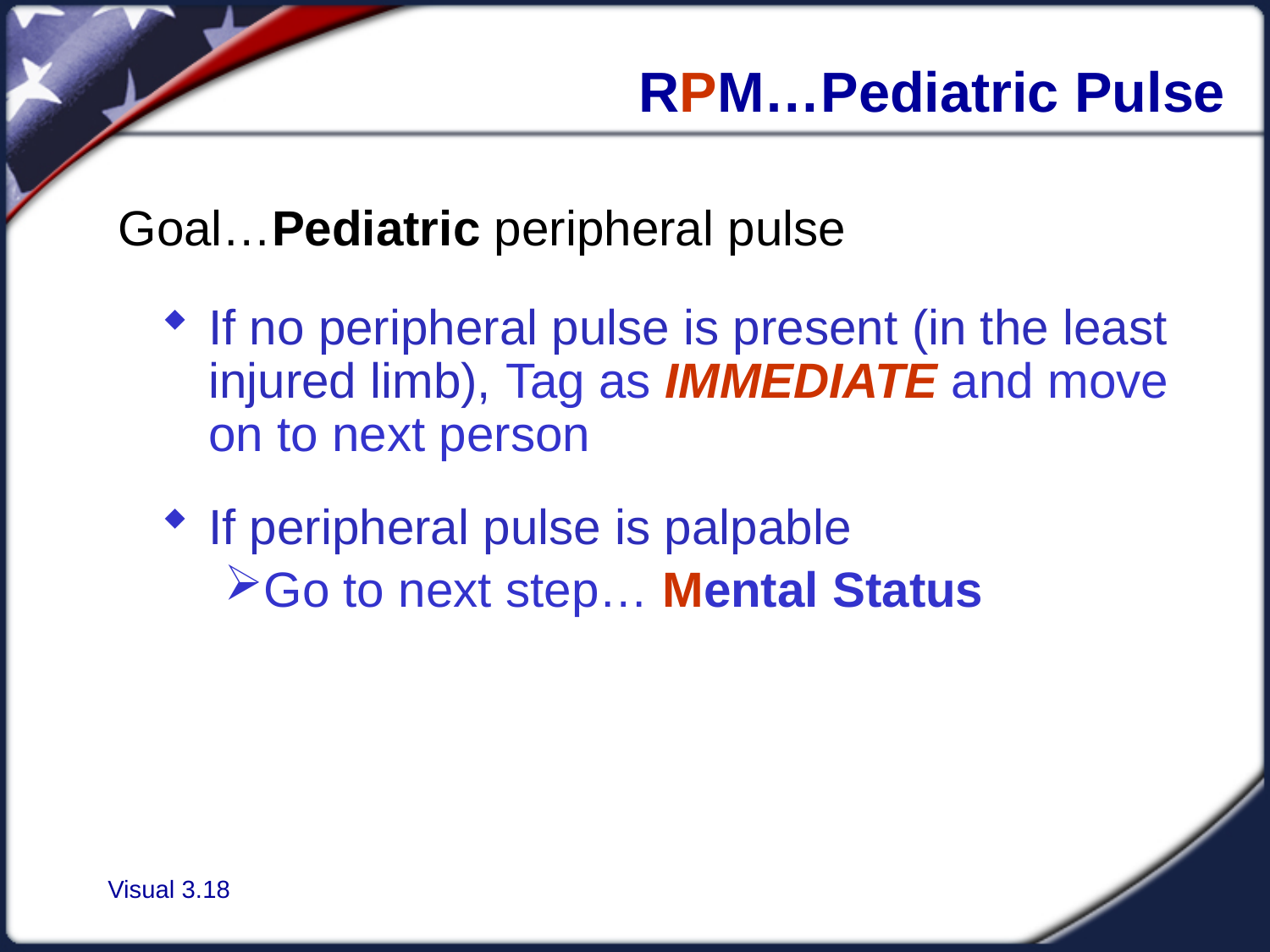

# RPM…Pediatric Pulse
Goal…Pediatric peripheral pulse
If no peripheral pulse is present (in the least injured limb), Tag as IMMEDIATE and move on to next person
If peripheral pulse is palpable
Go to next step… Mental Status